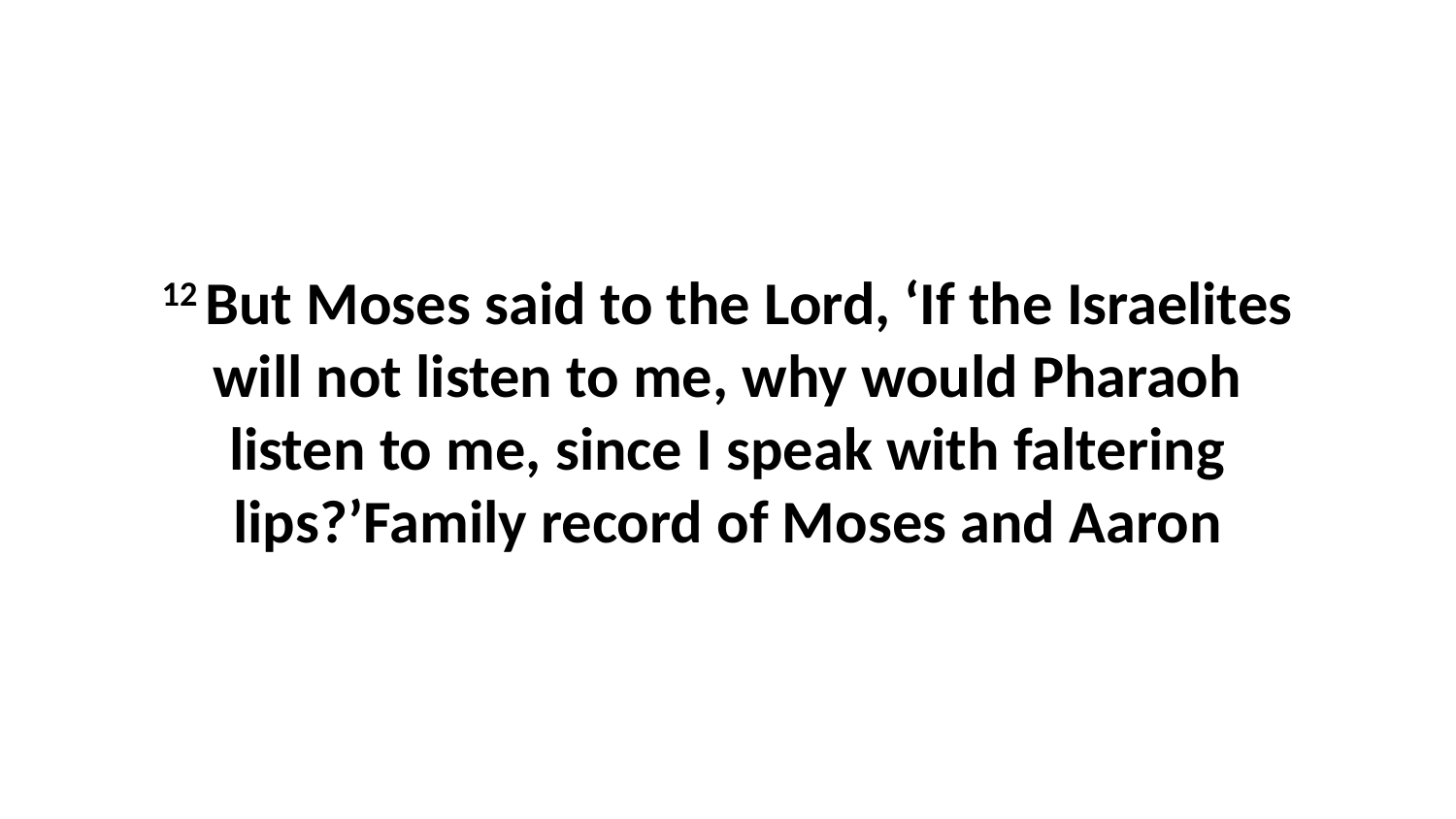

12 But Moses said to the Lord, ‘If the Israelites will not listen to me, why would Pharaoh listen to me, since I speak with faltering lips?’Family record of Moses and Aaron